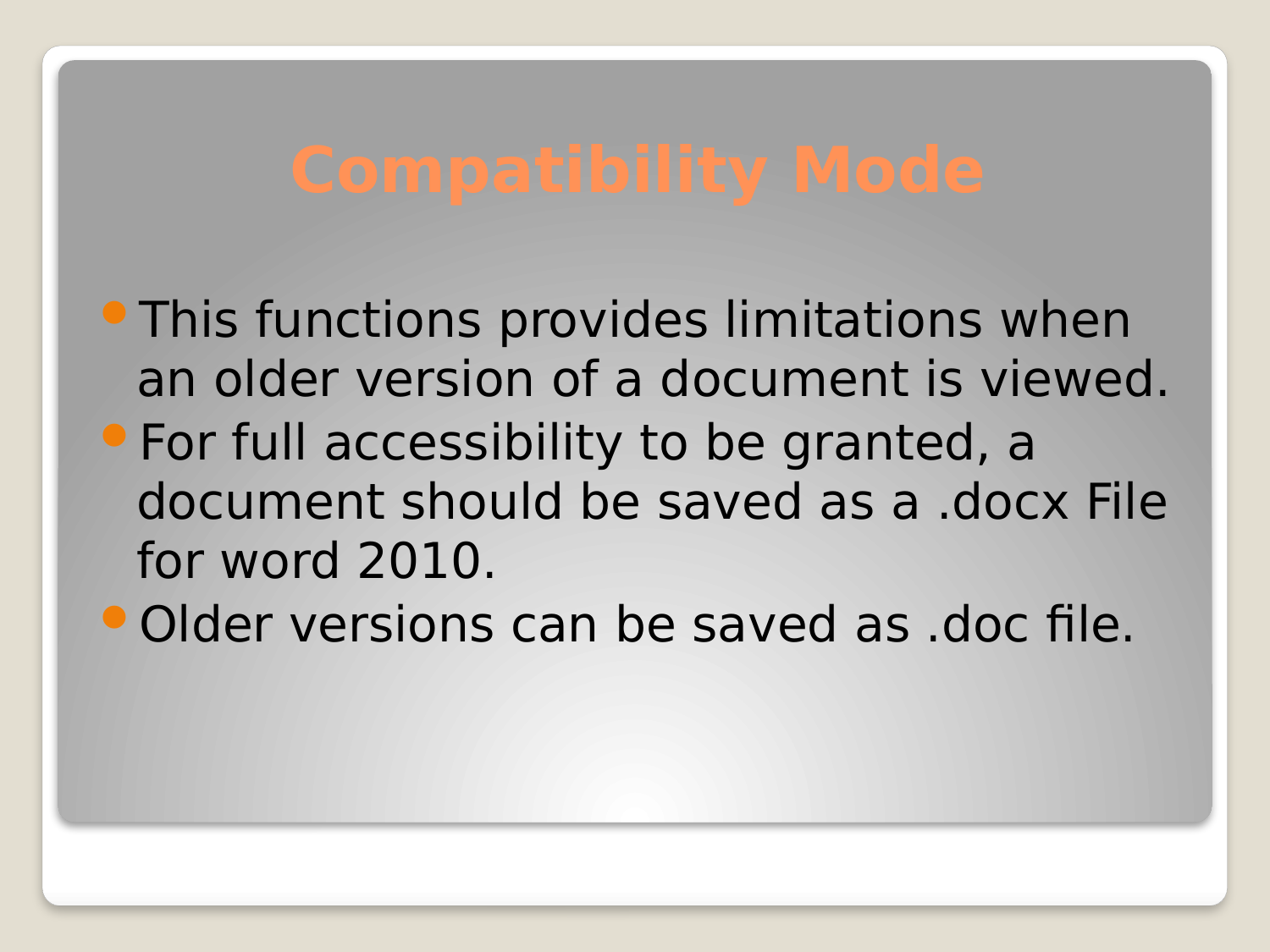

# Compatibility Mode
This functions provides limitations when an older version of a document is viewed.
For full accessibility to be granted, a document should be saved as a .docx File for word 2010.
Older versions can be saved as .doc file.